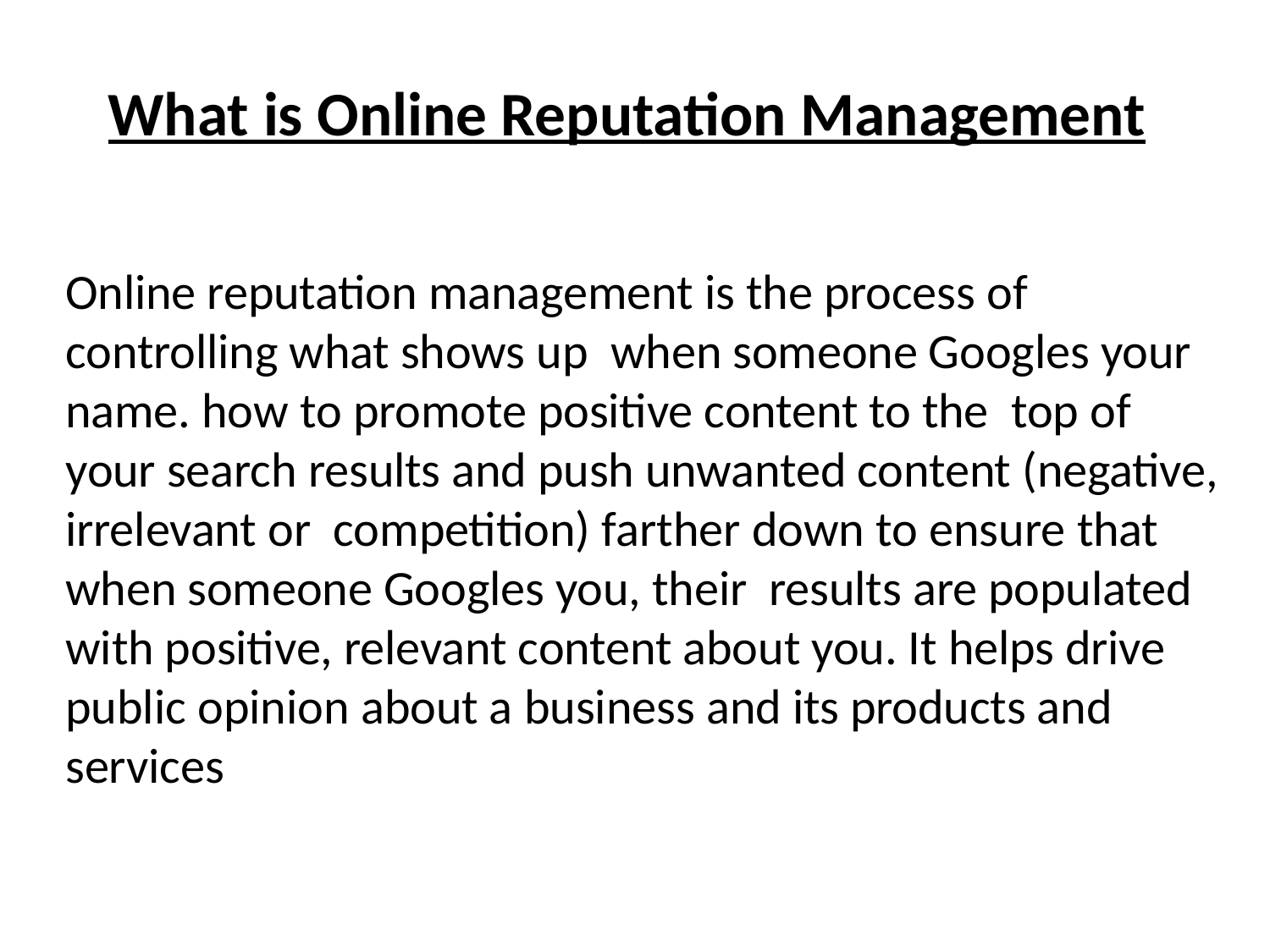

# What is Online Reputation Management
Online reputation management is the process of controlling what shows up  when someone Googles your name. how to promote positive content to the  top of your search results and push unwanted content (negative, irrelevant or  competition) farther down to ensure that when someone Googles you, their  results are populated with positive, relevant content about you. It helps drive  public opinion about a business and its products and services